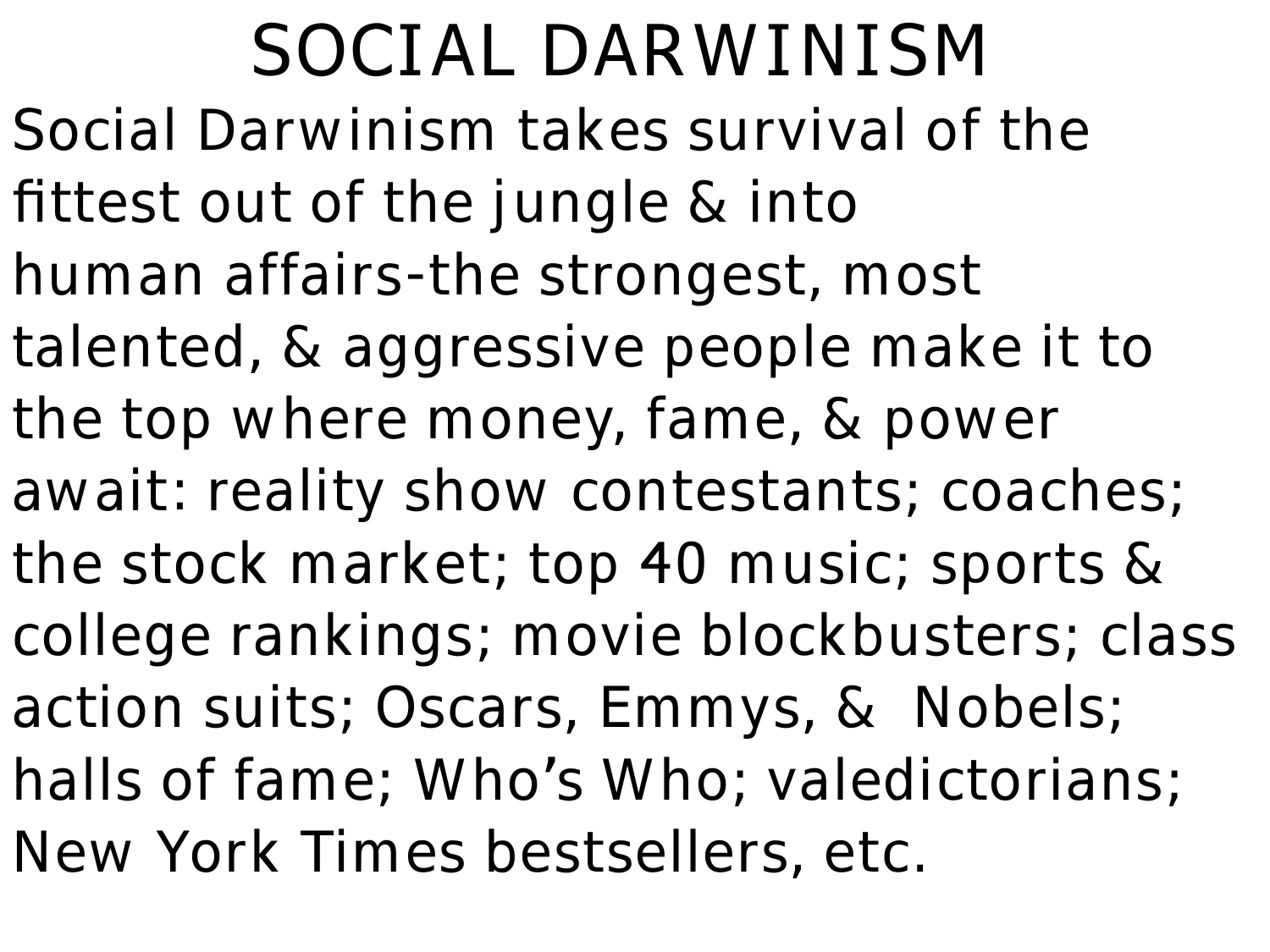

# SOCIAL DARWINISM
Social Darwinism takes survival of the
fittest out of the jungle & into
human affairs-the strongest, most
talented, & aggressive people make it to
the top where money, fame, & power
await: reality show contestants; coaches;
the stock market; top 40 music; sports &
college rankings; movie blockbusters; class
action suits; Oscars, Emmys, &  Nobels;
halls of fame; Who’s Who; valedictorians;
New York Times bestsellers, etc.